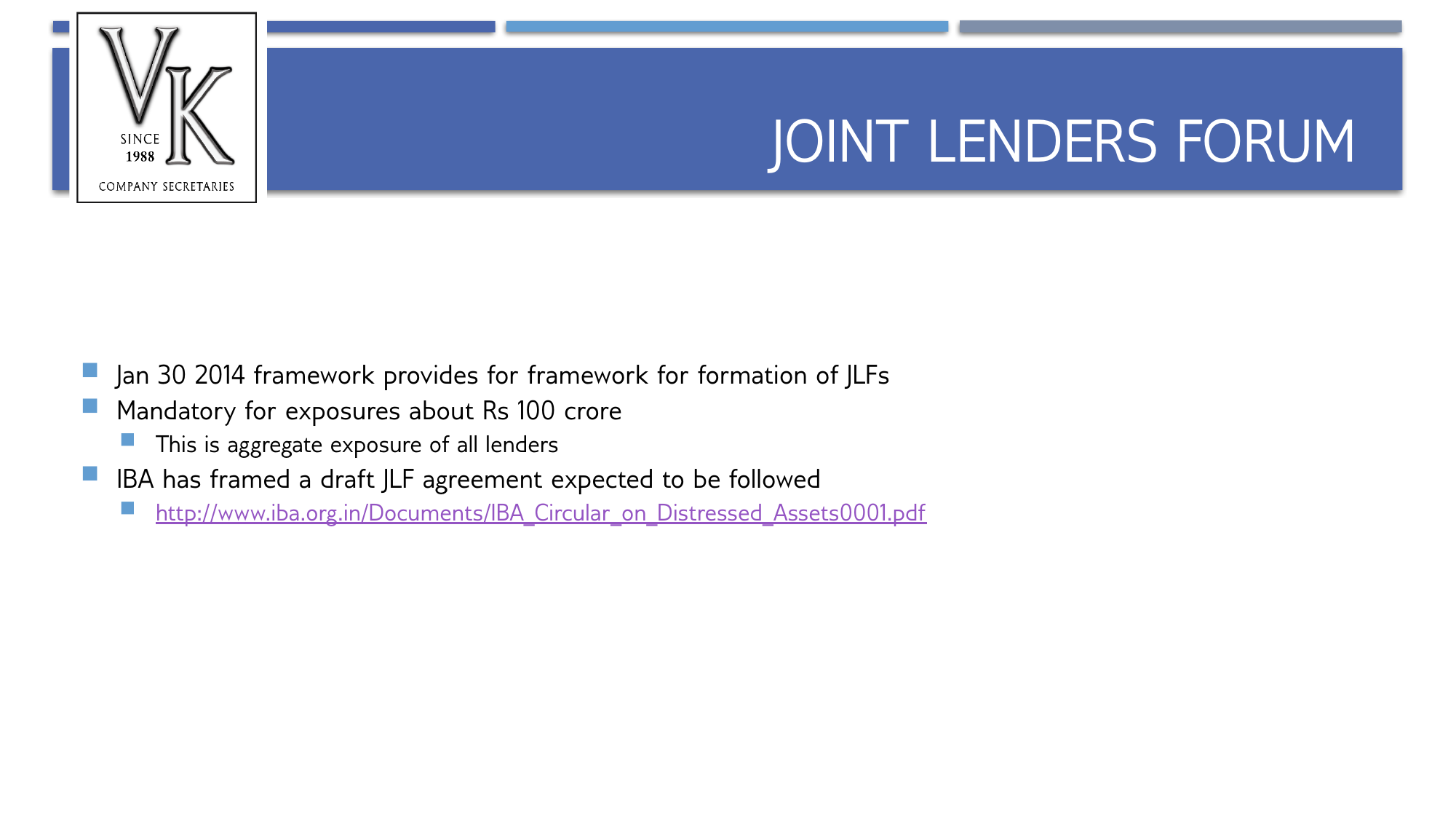

# Joint Lenders Forum
Jan 30 2014 framework provides for framework for formation of JLFs
Mandatory for exposures about Rs 100 crore
This is aggregate exposure of all lenders
IBA has framed a draft JLF agreement expected to be followed
http://www.iba.org.in/Documents/IBA_Circular_on_Distressed_Assets0001.pdf